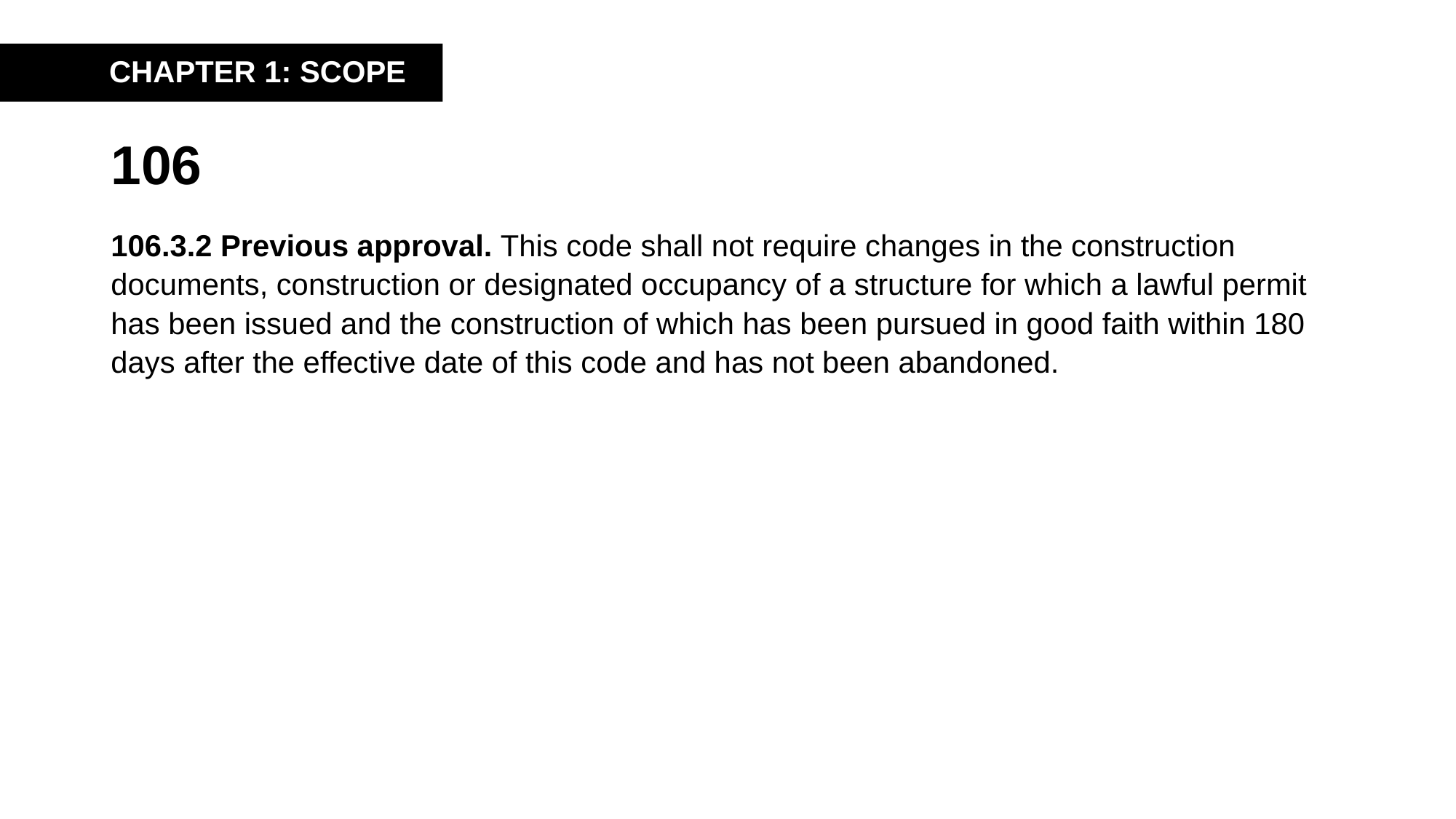

CHAPTER 1: SCOPE
# 106
106.3.2 Previous approval. This code shall not require changes in the construction documents, construction or designated occupancy of a structure for which a lawful permit has been issued and the construction of which has been pursued in good faith within 180 days after the effective date of this code and has not been abandoned.